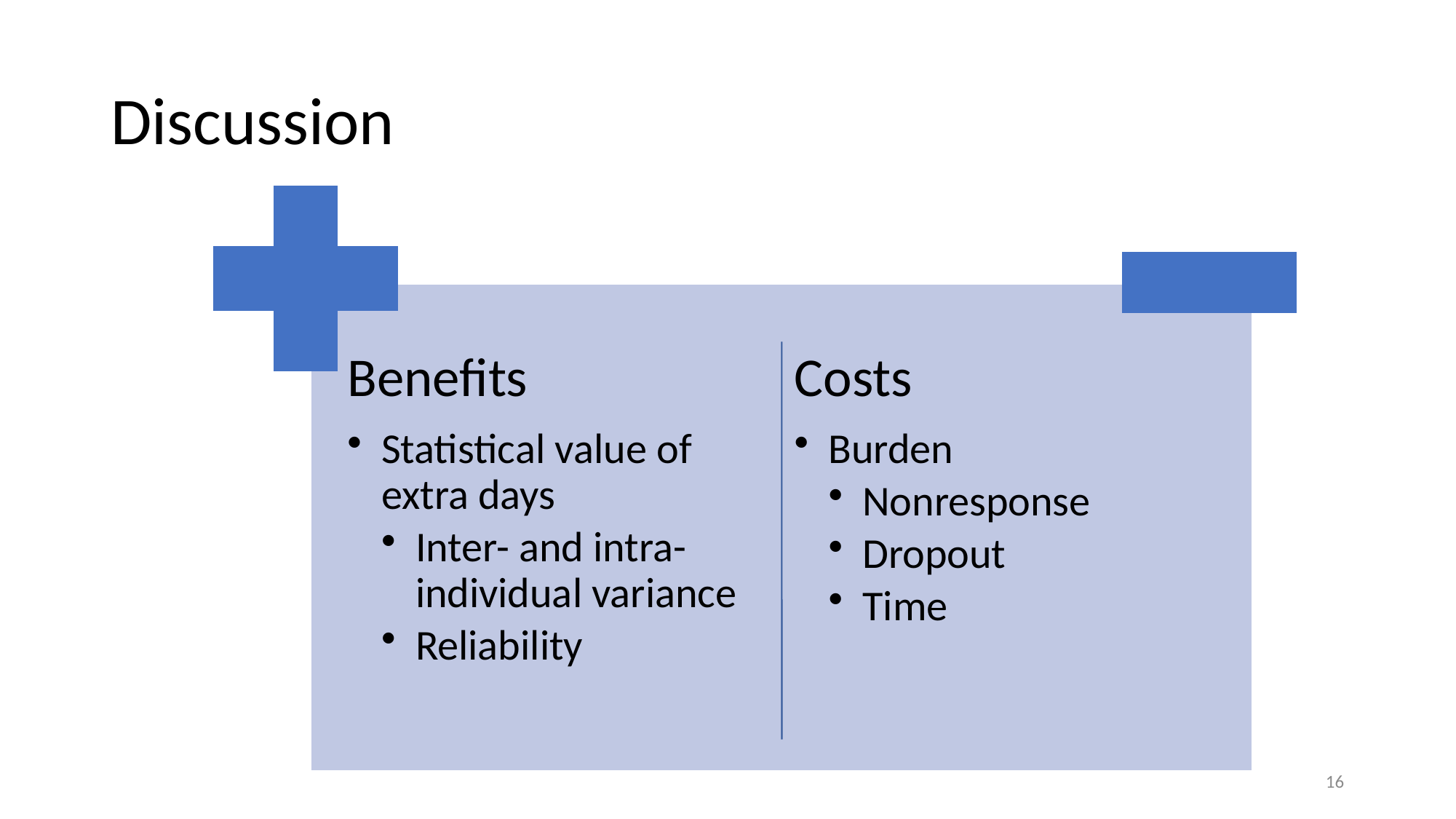

# Discussion
Benefits
Statistical value of extra days
Inter- and intra- individual variance
Reliability

Costs
Burden
Nonresponse
Dropout
Time
16